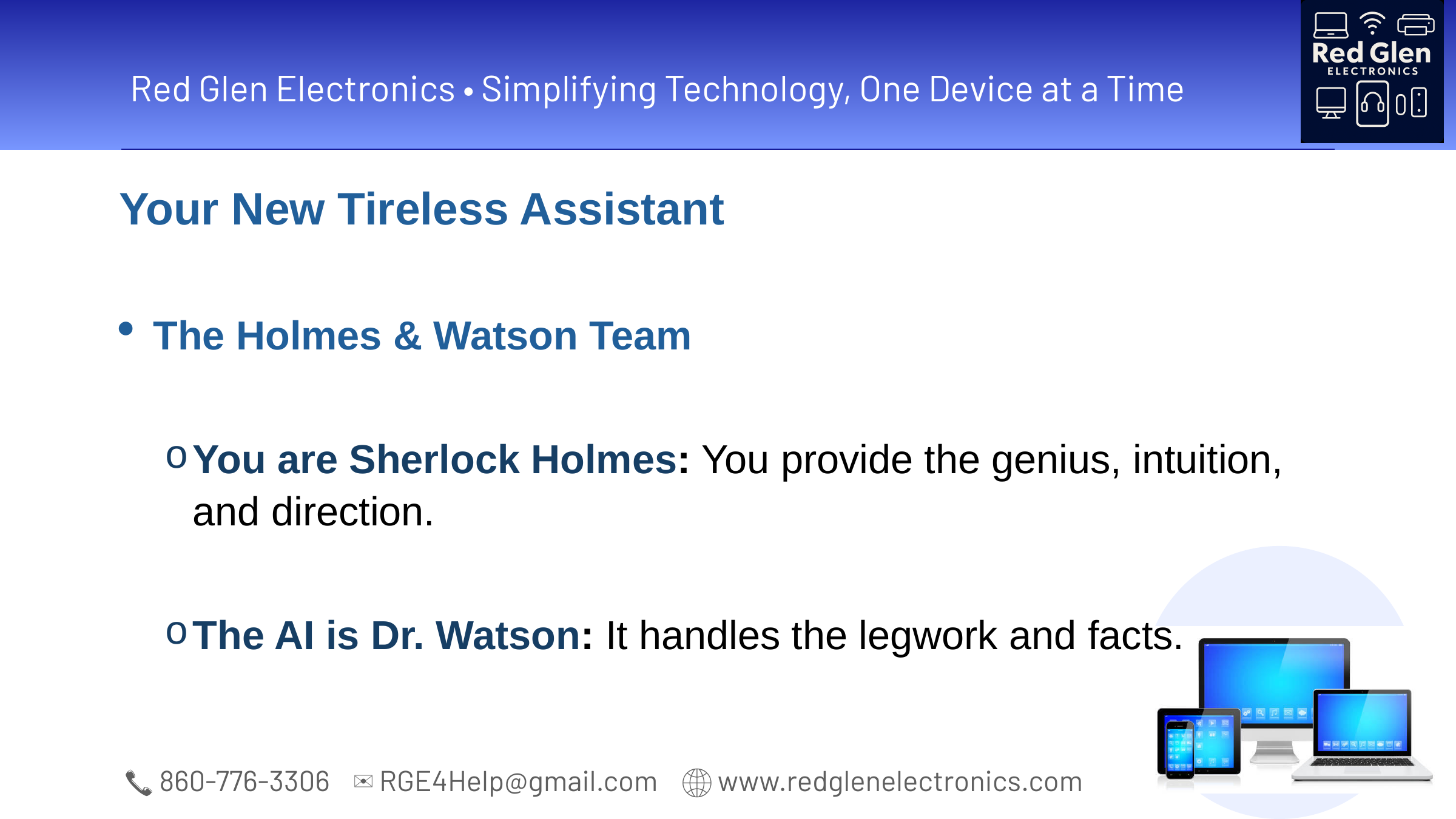

Your New Tireless Assistant

The Holmes & Watson Team

You are Sherlock Holmes: You provide the genius, intuition, and direction.

The AI is Dr. Watson: It handles the legwork and facts.